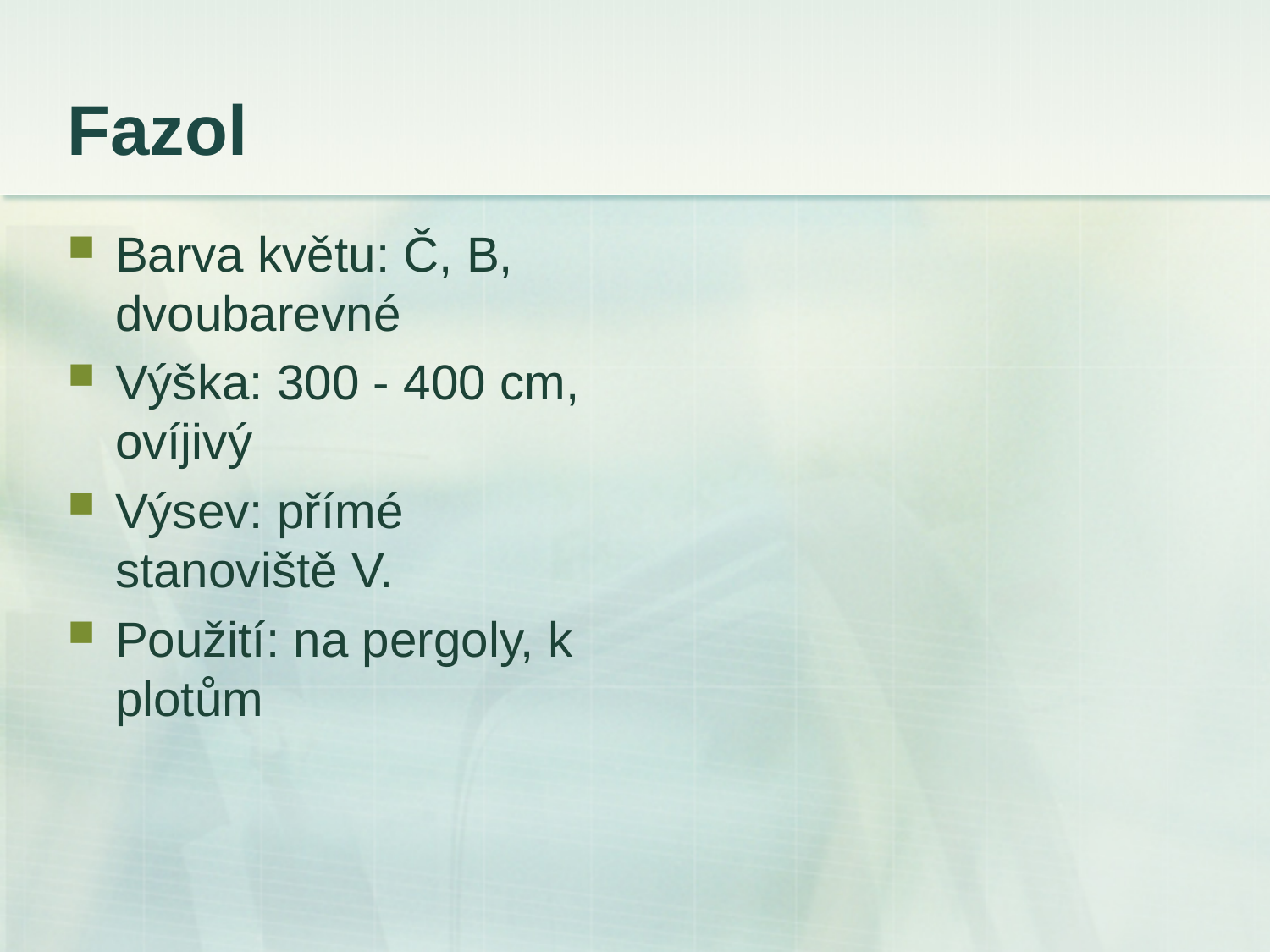

# Fazol
Barva květu: Č, B, dvoubarevné
Výška: 300 - 400 cm, ovíjivý
Výsev: přímé stanoviště V.
Použití: na pergoly, k plotům